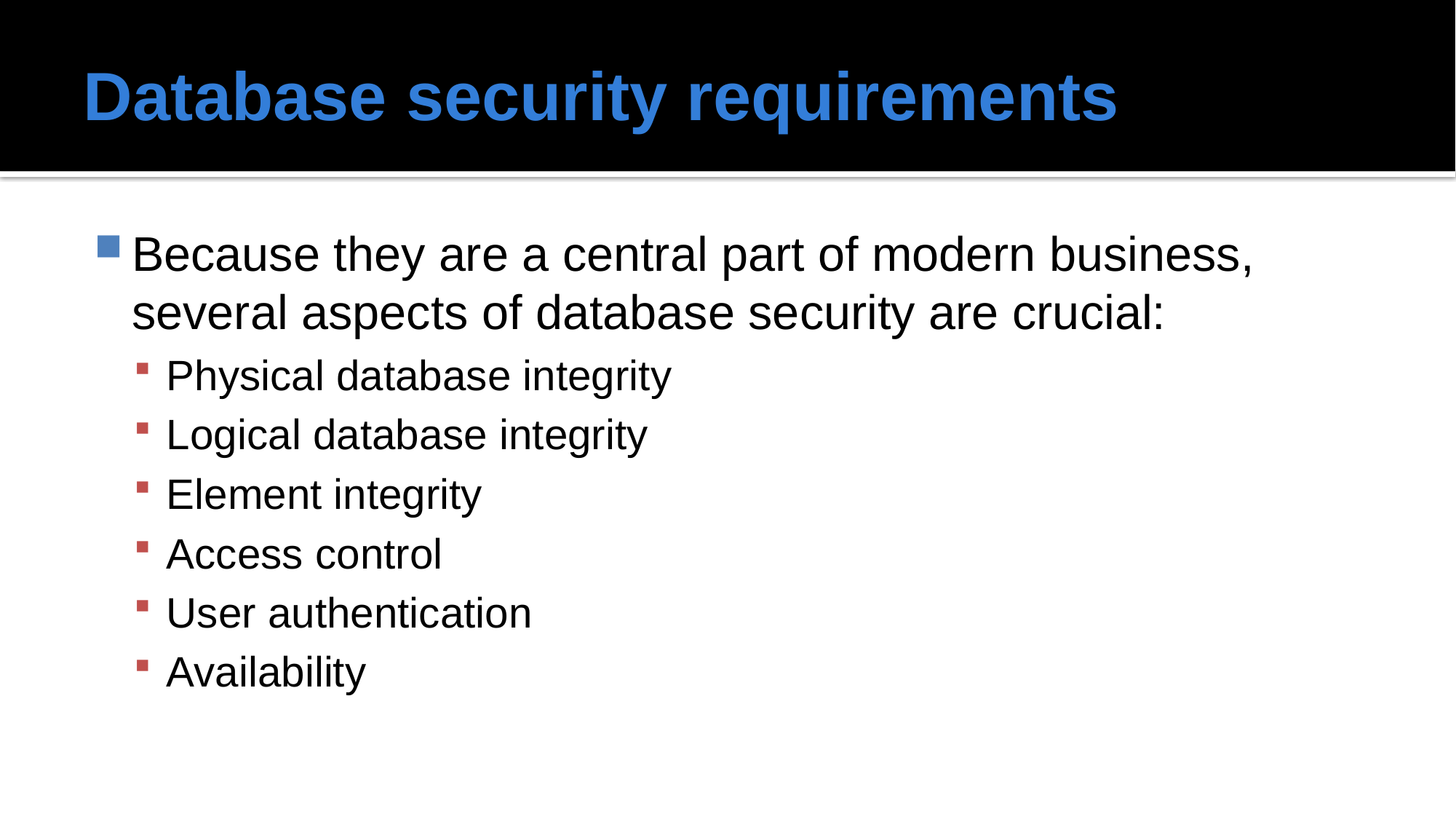

# Database security requirements
Because they are a central part of modern business, several aspects of database security are crucial:
Physical database integrity
Logical database integrity
Element integrity
Access control
User authentication
Availability